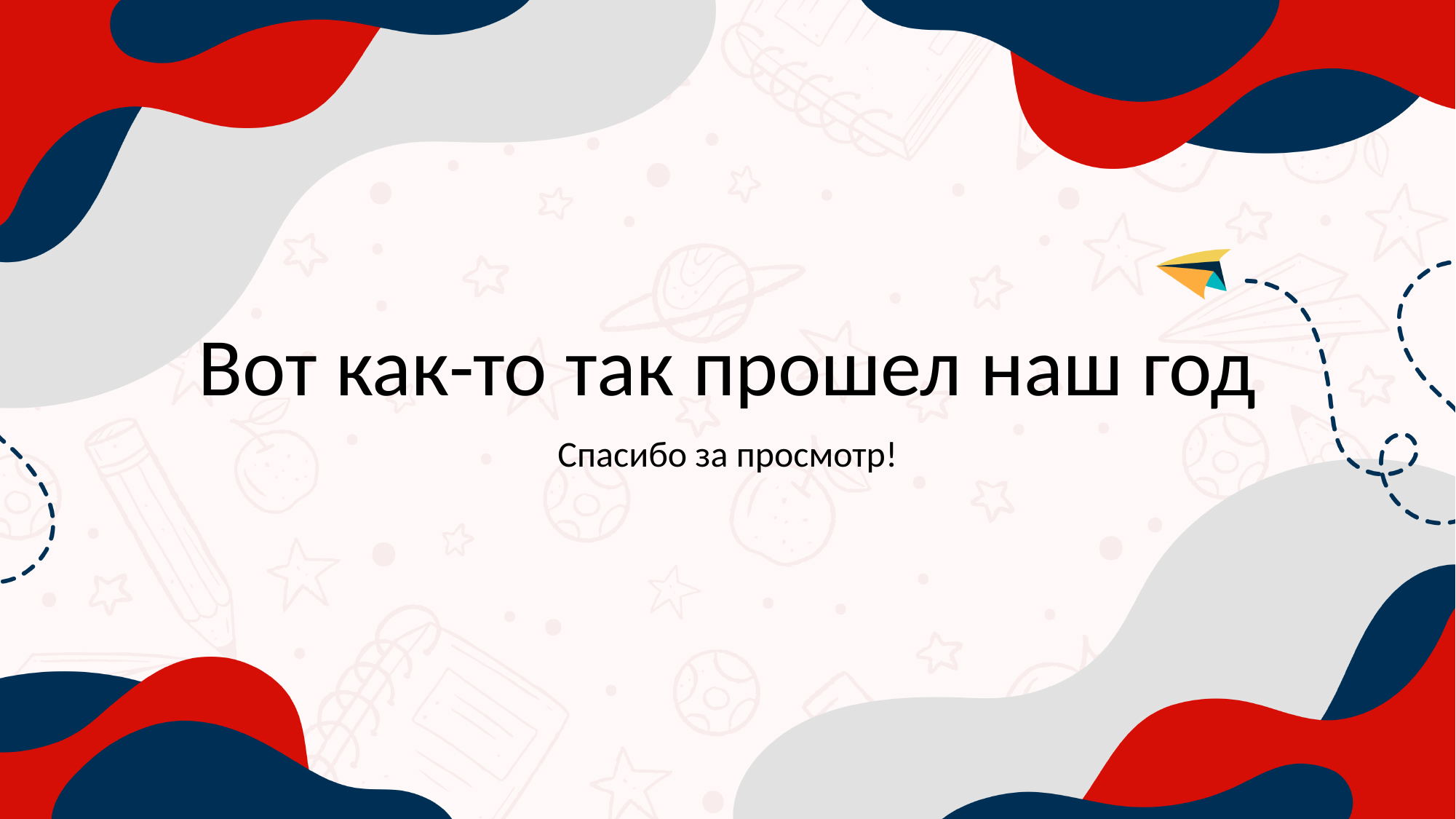

# Вот как-то так прошел наш год
Спасибо за просмотр!